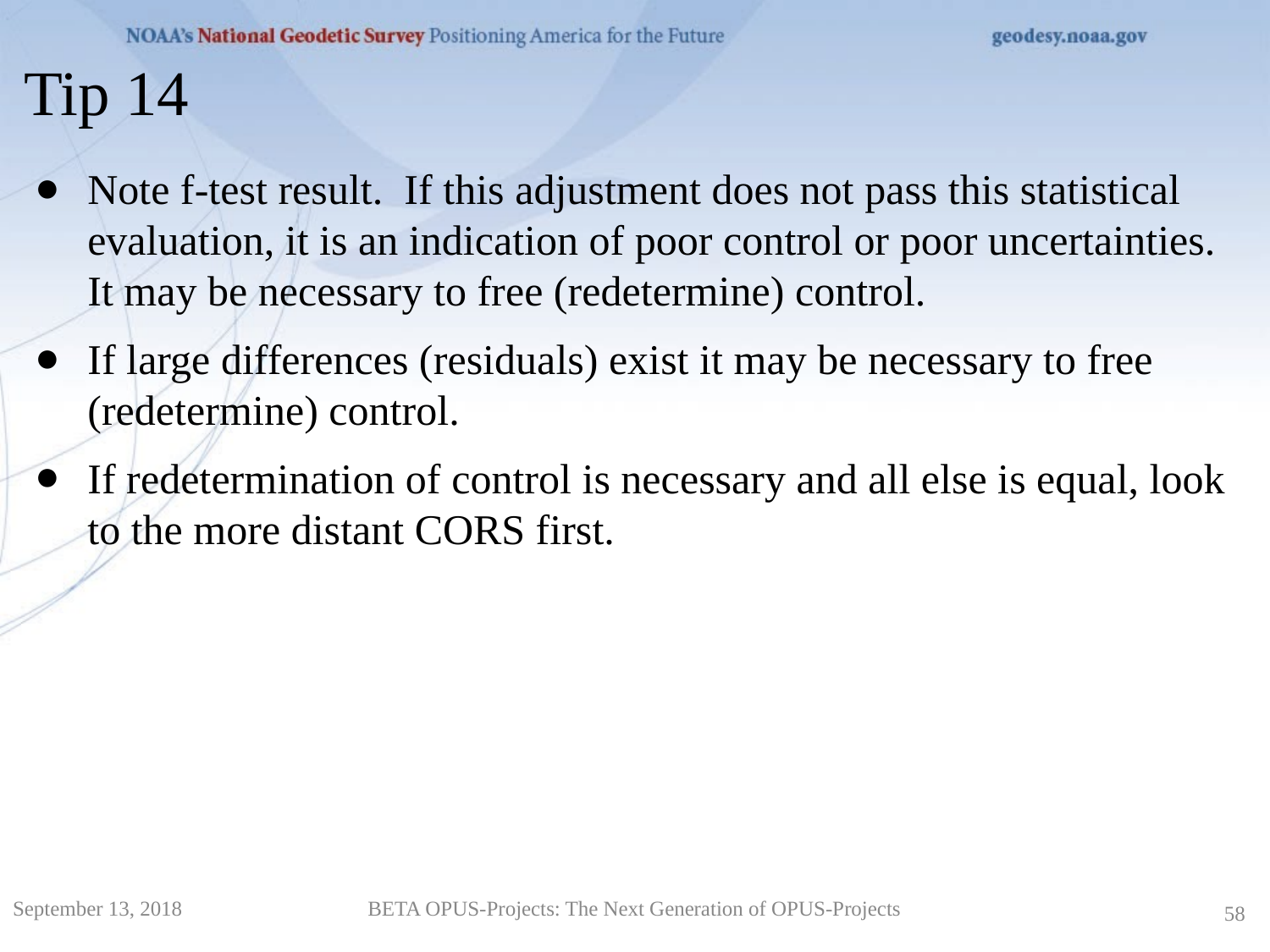

Tip 14

Note f-test result.  If this adjustment does not pass this statistical evaluation, it is an indication of poor control or poor uncertainties.  It may be necessary to free (redetermine) control.
If large differences (residuals) exist it may be necessary to free (redetermine) control.
If redetermination of control is necessary and all else is equal, look to the more distant CORS first.
September 13, 2018

BETA OPUS-Projects: The Next Generation of OPUS-Projects
58